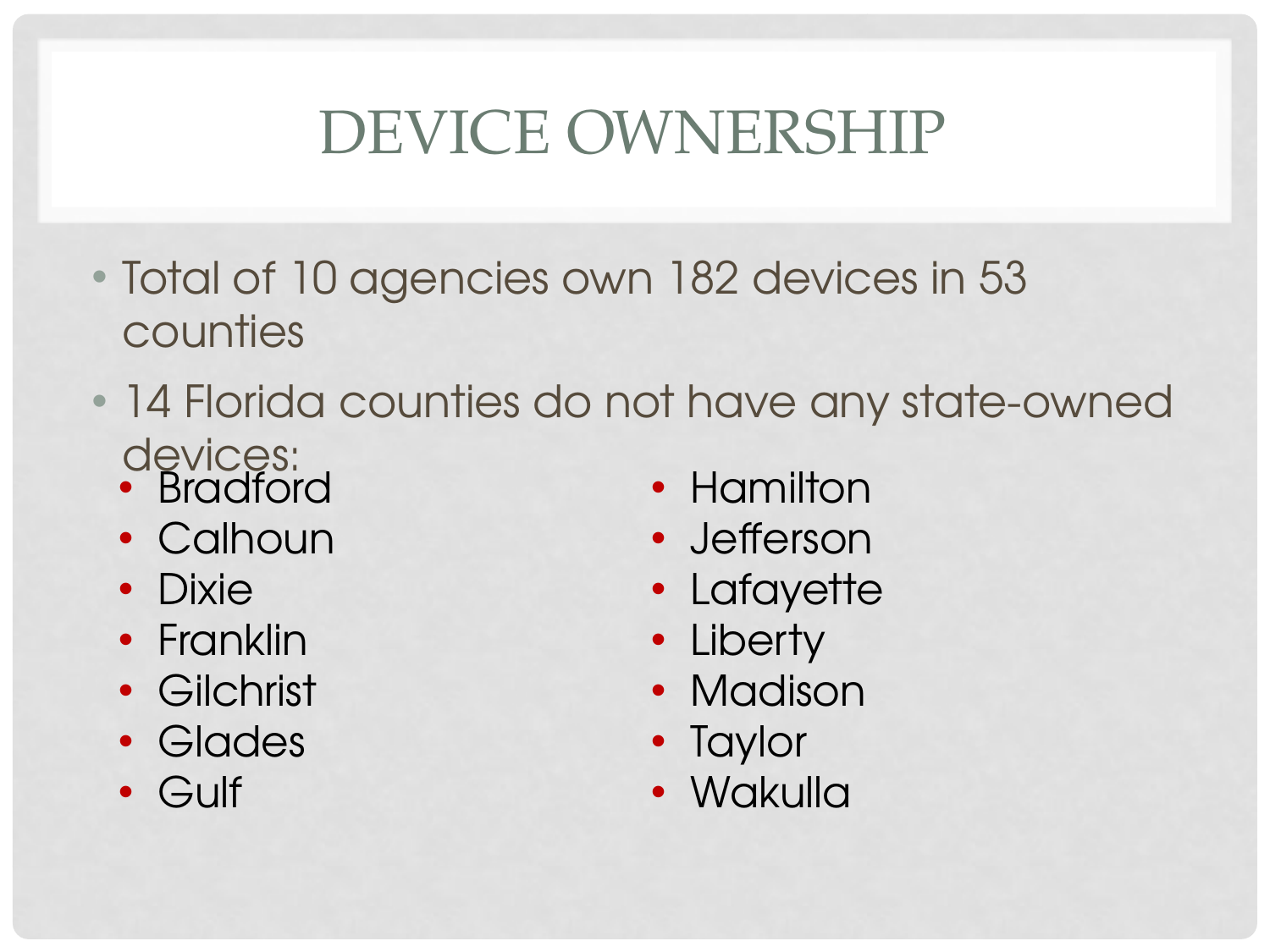

# device ownership
Total of 10 agencies own 182 devices in 53 counties

14 Florida counties do not have any state-owned devices:

Bradford
Calhoun
Dixie
Franklin
Gilchrist
Glades
Gulf
Hamilton
Jefferson
Lafayette
Liberty
Madison
Taylor
Wakulla